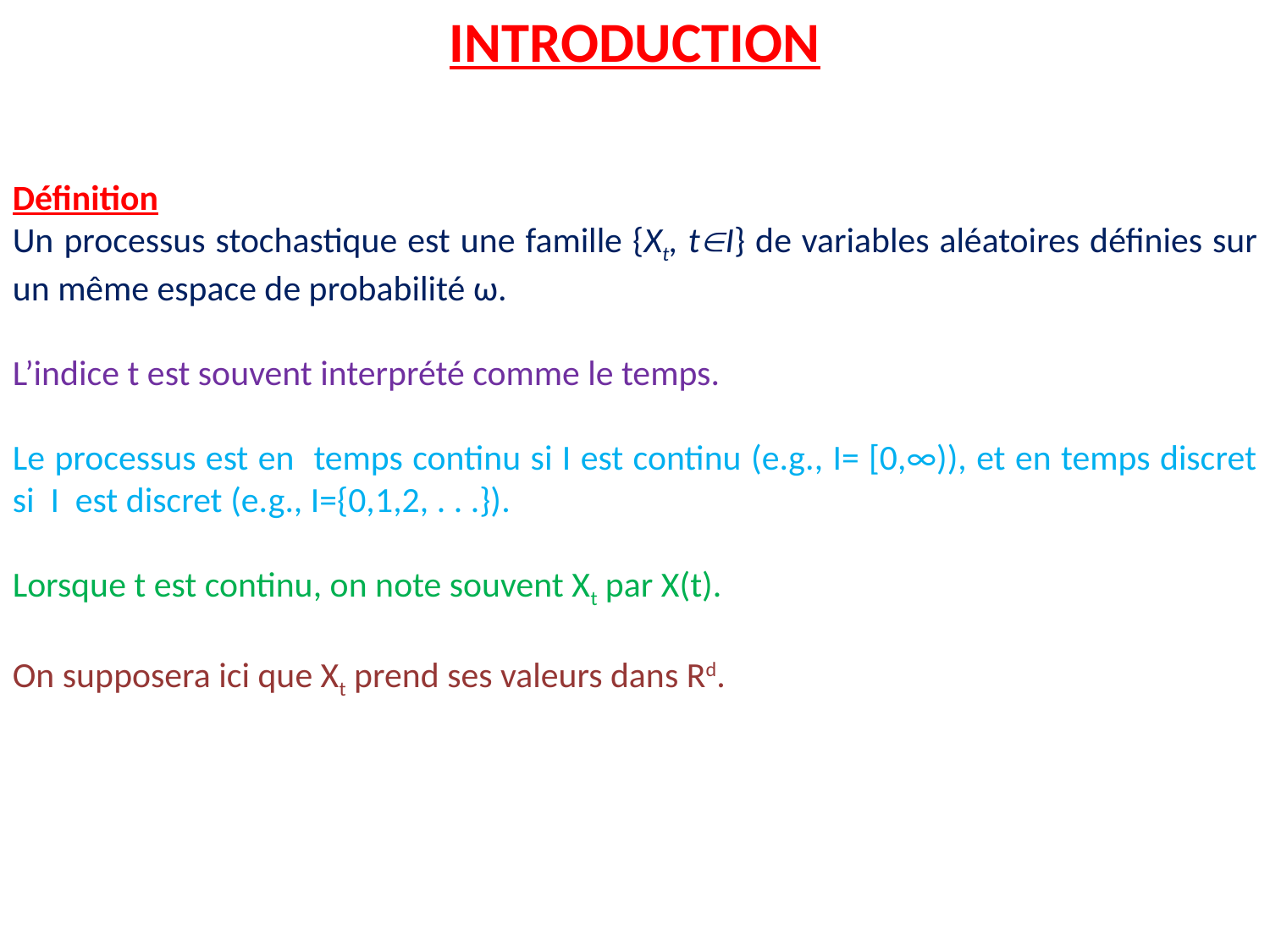

INTRODUCTION
Définition
Un processus stochastique est une famille {Xt, t∈I} de variables aléatoires définies sur un même espace de probabilité ω.

L’indice t est souvent interprété comme le temps.

Le processus est en  temps continu si I est continu (e.g., I= [0,∞)), et en temps discret si  I  est discret (e.g., I={0,1,2, . . .}).

Lorsque t est continu, on note souvent Xt par X(t).

On supposera ici que Xt prend ses valeurs dans Rd.